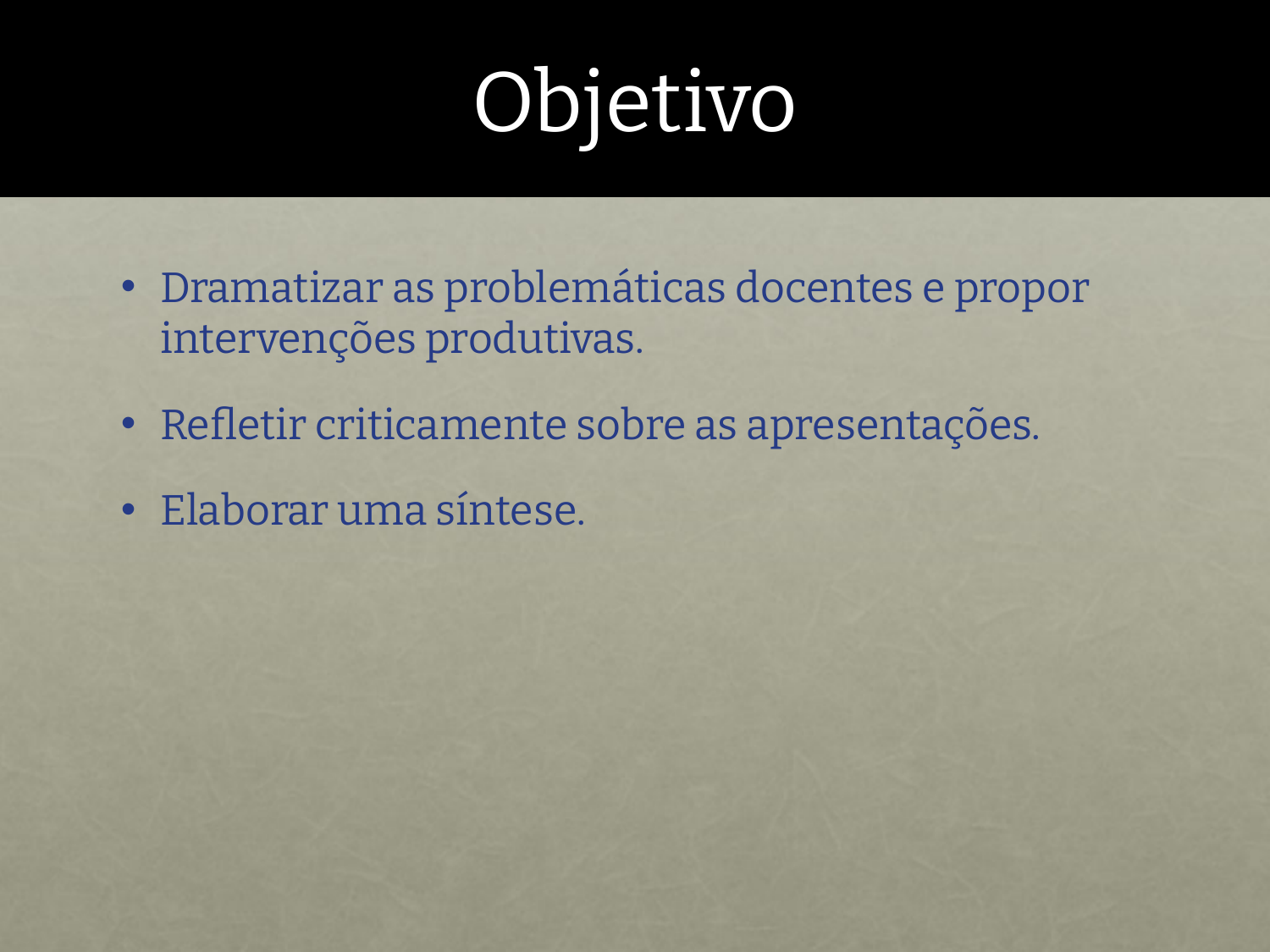

# Objetivo
Dramatizar as problemáticas docentes e propor intervenções produtivas.
Refletir criticamente sobre as apresentações.
Elaborar uma síntese.